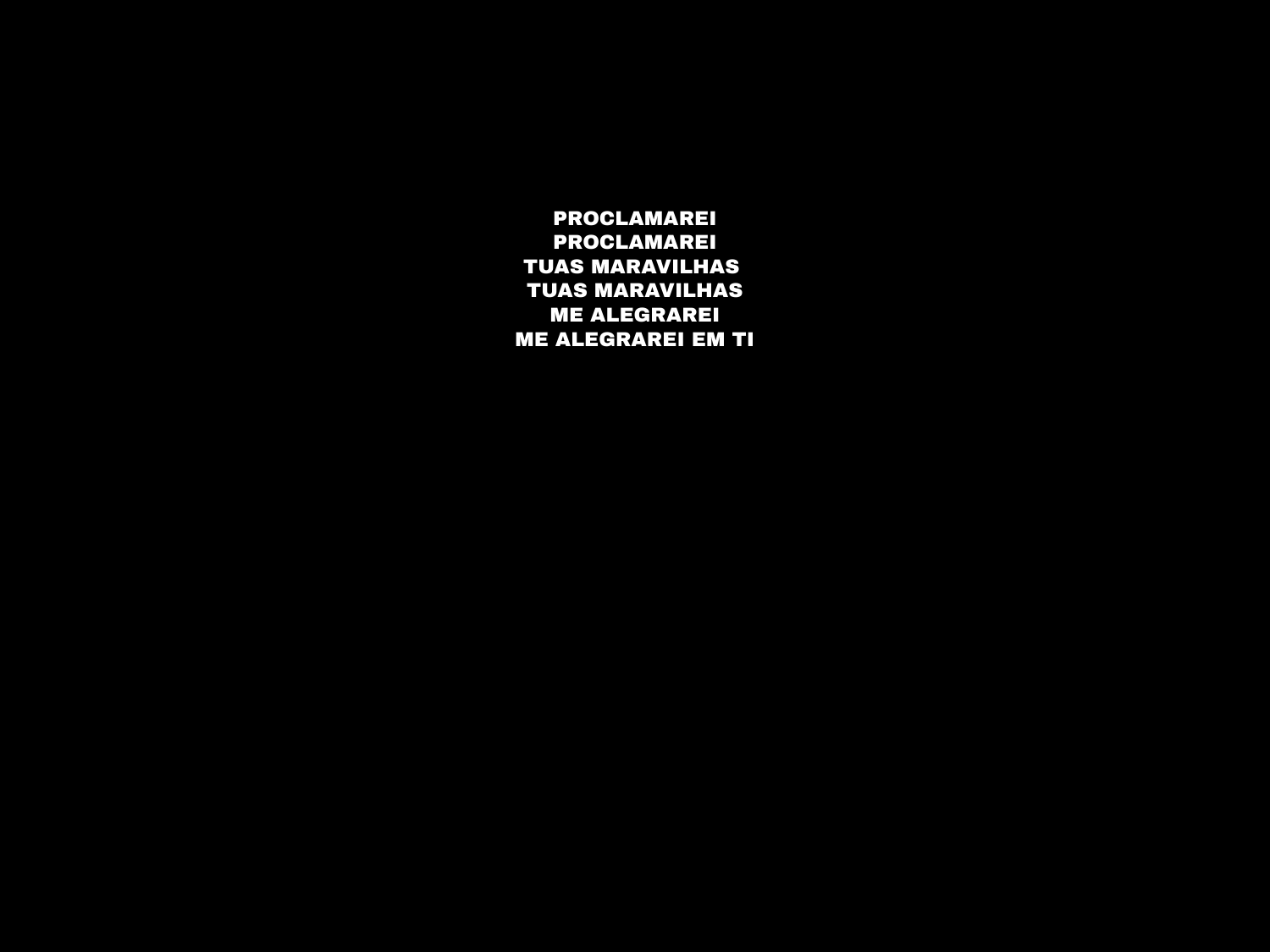

# PROCLAMAREI PROCLAMAREI TUAS MARAVILHAS TUAS MARAVILHAS ME ALEGRAREI ME ALEGRAREI EM TI